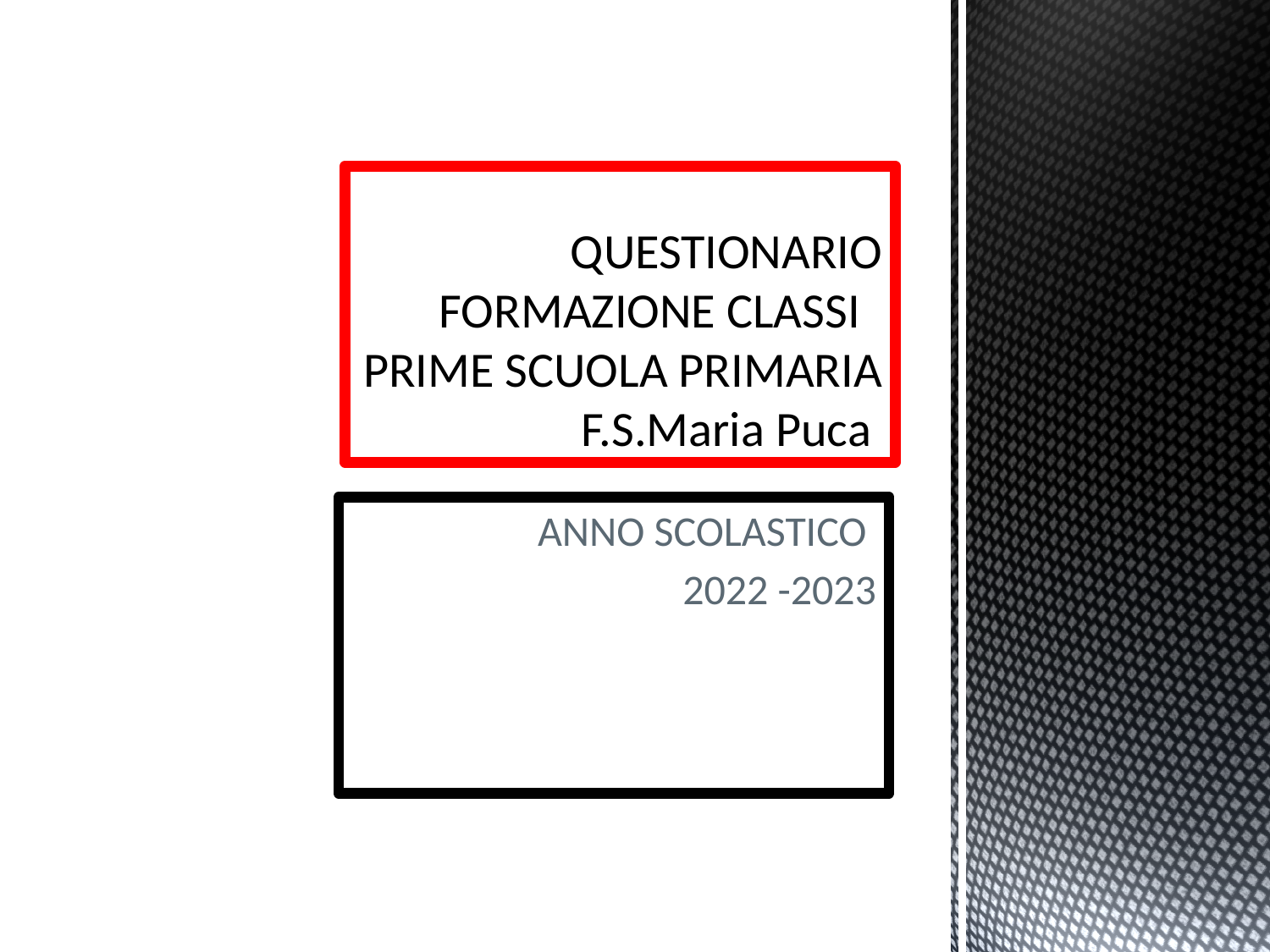

# QUESTIONARIO FORMAZIONE CLASSI   PRIME SCUOLA PRIMARIA F.S.Maria Puca
ANNO SCOLASTICO
2022 -2023